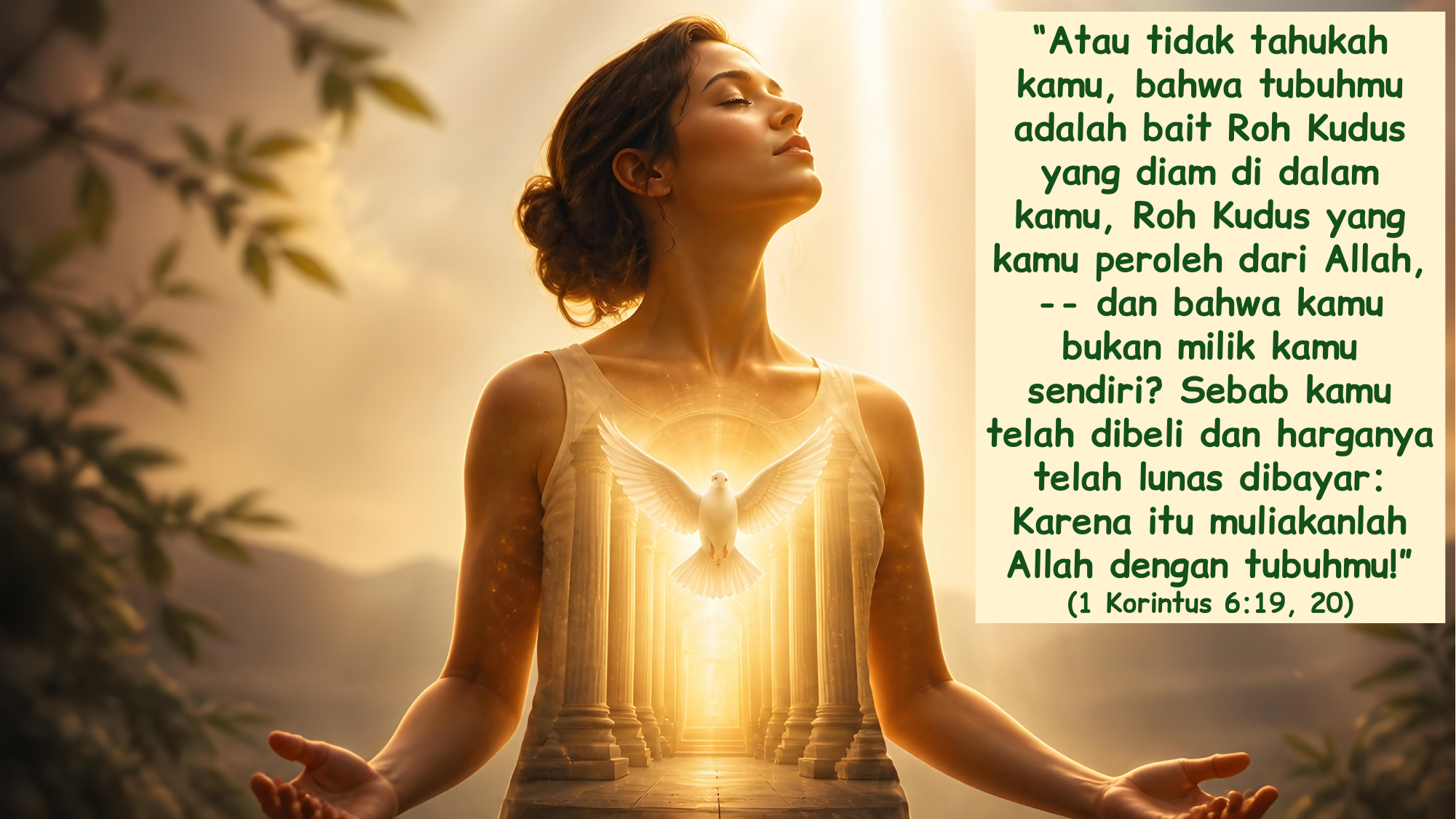

“Atau tidak tahukah kamu, bahwa tubuhmu adalah bait Roh Kudus yang diam di dalam kamu, Roh Kudus yang kamu peroleh dari Allah, -- dan bahwa kamu bukan milik kamu sendiri? Sebab kamu telah dibeli dan harganya telah lunas dibayar: Karena itu muliakanlah Allah dengan tubuhmu!”
(1 Korintus 6:19, 20)